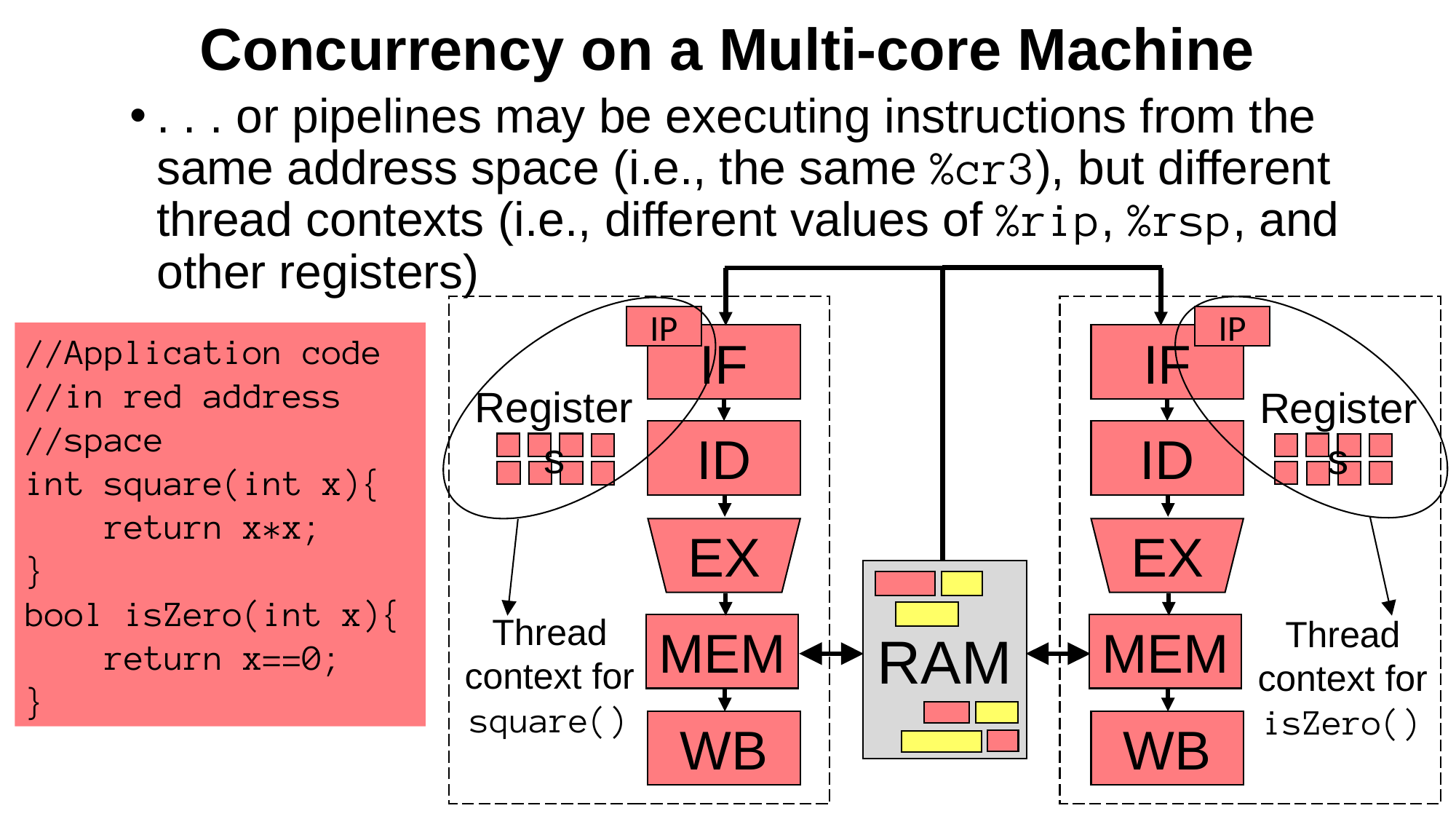

# Concurrency on a Multi-core Machine
. . . or pipelines may be executing instructions from the same address space (i.e., the same %cr3), but different thread contexts (i.e., different values of %rip, %rsp, and other registers)

IF
ID
EX

MEM
WB
Registers

IF
ID
EX

MEM
WB
Registers

IP
IP
RAM

//Application code
//in red address
//space
int square(int x){
    return x*x;
}
bool isZero(int x){
    return x==0;
}

Thread context for square()
Thread context for isZero()